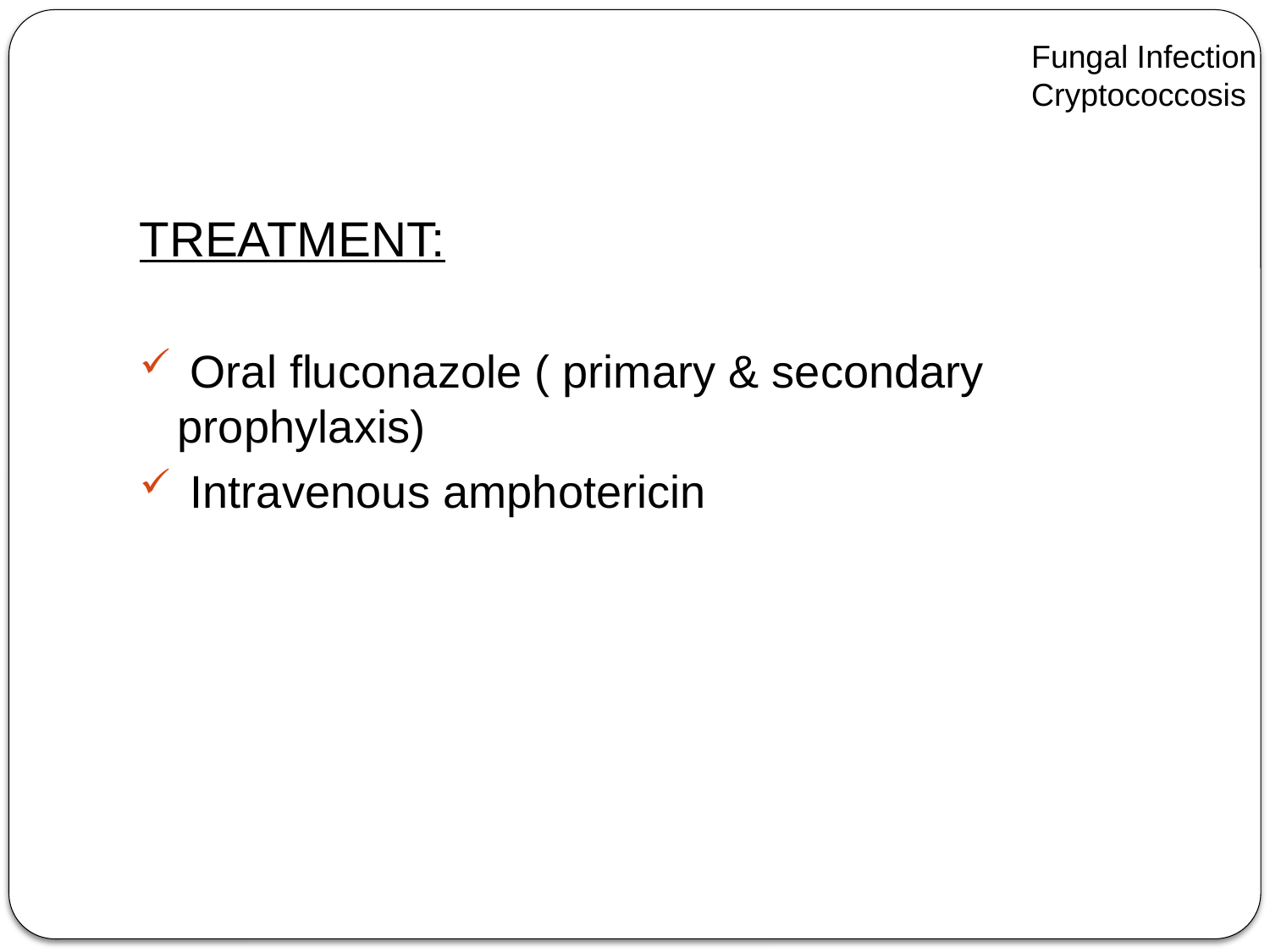

Fungal Infection
Cryptococcosis

TREATMENT:

 Oral fluconazole ( primary & secondary prophylaxis)
 Intravenous amphotericin